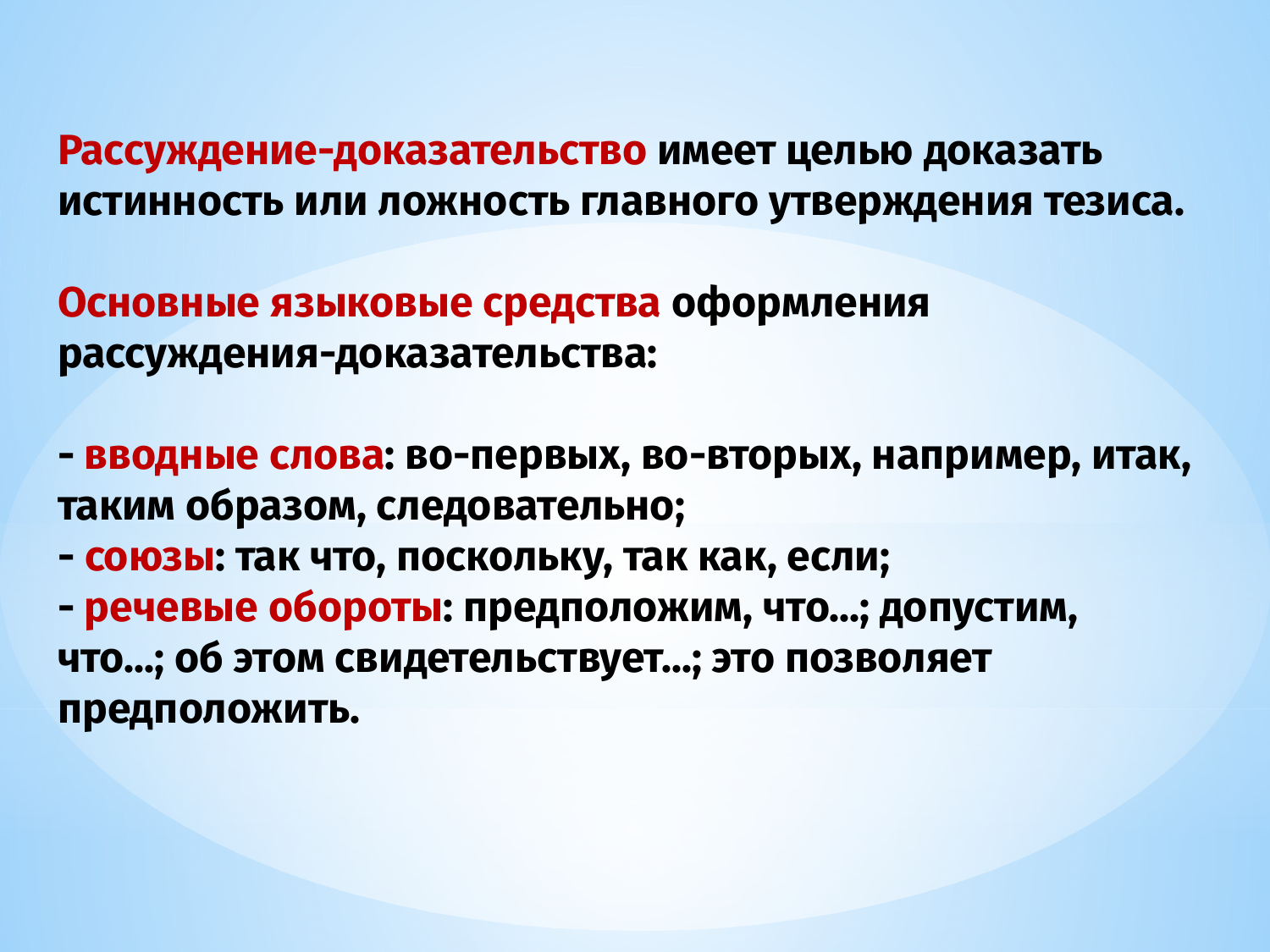

# Рассуждение-доказательство имеет целью доказать истинность или ложность главного утверждения тезиса. Основные языковые средства оформления рассуждения-доказательства: - вводные слова: во-первых, во-вторых, например, итак, таким образом, следовательно; - союзы: так что, поскольку, так как, если; - речевые обороты: предположим, что...; допустим, что...; об этом свидетельствует...; это позволяет предположить.